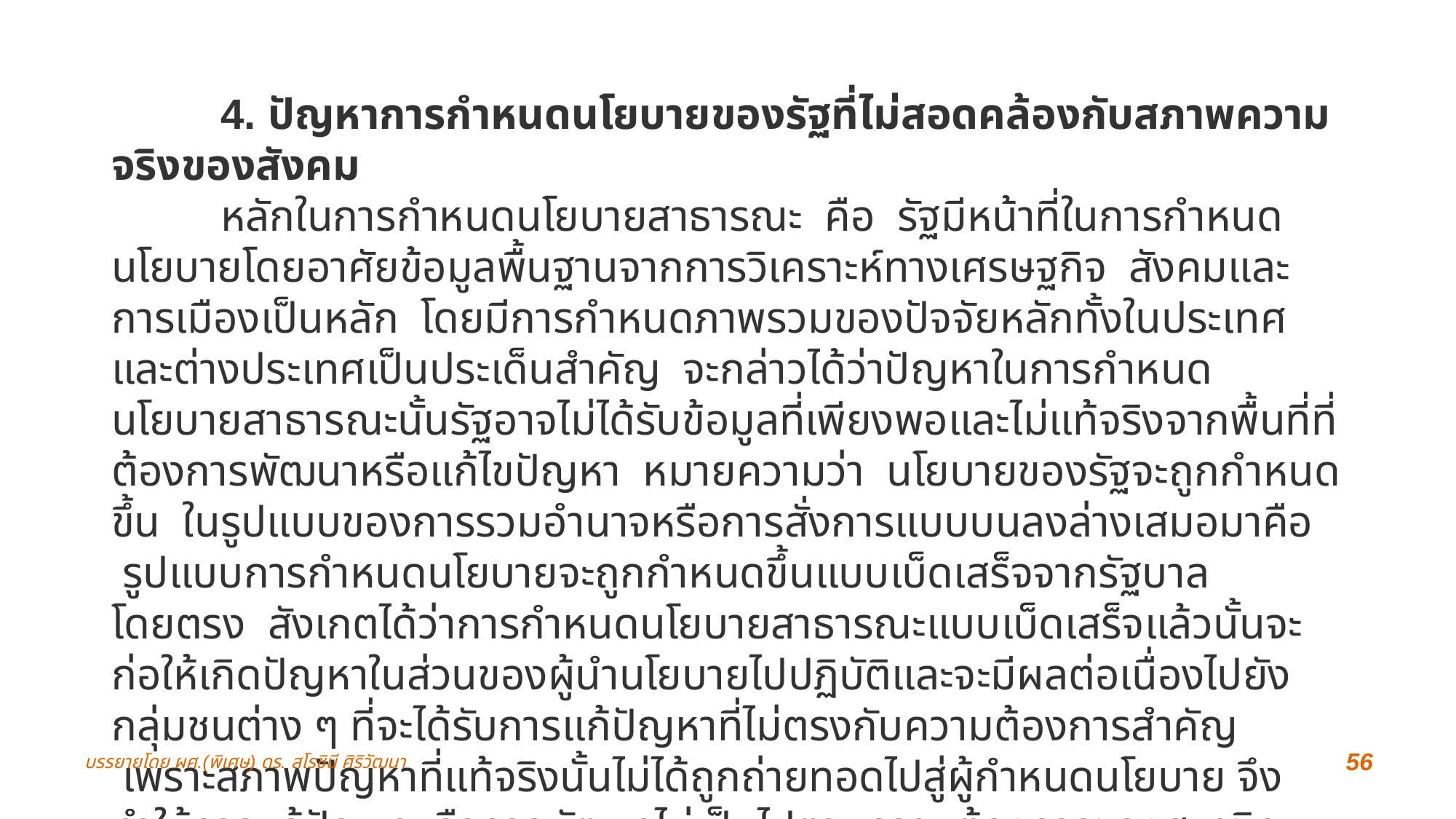

4. ปัญหาการกำหนดนโยบายของรัฐที่ไม่สอดคล้องกับสภาพความจริงของสังคม
	หลักในการกำหนดนโยบายสาธารณะ  คือ  รัฐมีหน้าที่ในการกำหนดนโยบายโดยอาศัยข้อมูลพื้นฐานจากการวิเคราะห์ทางเศรษฐกิจ  สังคมและการเมืองเป็นหลัก  โดยมีการกำหนดภาพรวมของปัจจัยหลักทั้งในประเทศและต่างประเทศเป็นประเด็นสำคัญ  จะกล่าวได้ว่าปัญหาในการกำหนดนโยบายสาธารณะนั้นรัฐอาจไม่ได้รับข้อมูลที่เพียงพอและไม่แท้จริงจากพื้นที่ที่ต้องการพัฒนาหรือแก้ไขปัญหา  หมายความว่า  นโยบายของรัฐจะถูกกำหนดขึ้น  ในรูปแบบของการรวมอำนาจหรือการสั่งการแบบบนลงล่างเสมอมาคือ  รูปแบบการกำหนดนโยบายจะถูกกำหนดขึ้นแบบเบ็ดเสร็จจากรัฐบาลโดยตรง  สังเกตได้ว่าการกำหนดนโยบายสาธารณะแบบเบ็ดเสร็จแล้วนั้นจะก่อให้เกิดปัญหาในส่วนของผู้นำนโยบายไปปฏิบัติและจะมีผลต่อเนื่องไปยังกลุ่มชนต่าง ๆ ที่จะได้รับการแก้ปัญหาที่ไม่ตรงกับความต้องการสำคัญ  เพราะสภาพปัญหาที่แท้จริงนั้นไม่ได้ถูกถ่ายทอดไปสู่ผู้กำหนดนโยบาย จึงทำให้การแก้ปัญหาหรือการพัฒนาไม่เป็นไปตามความต้องการของสมาชิกอย่างแท้จริง
บรรยายโดย ผศ.(พิเศษ) ดร. สโรชินี ศิริวัฒนา
56